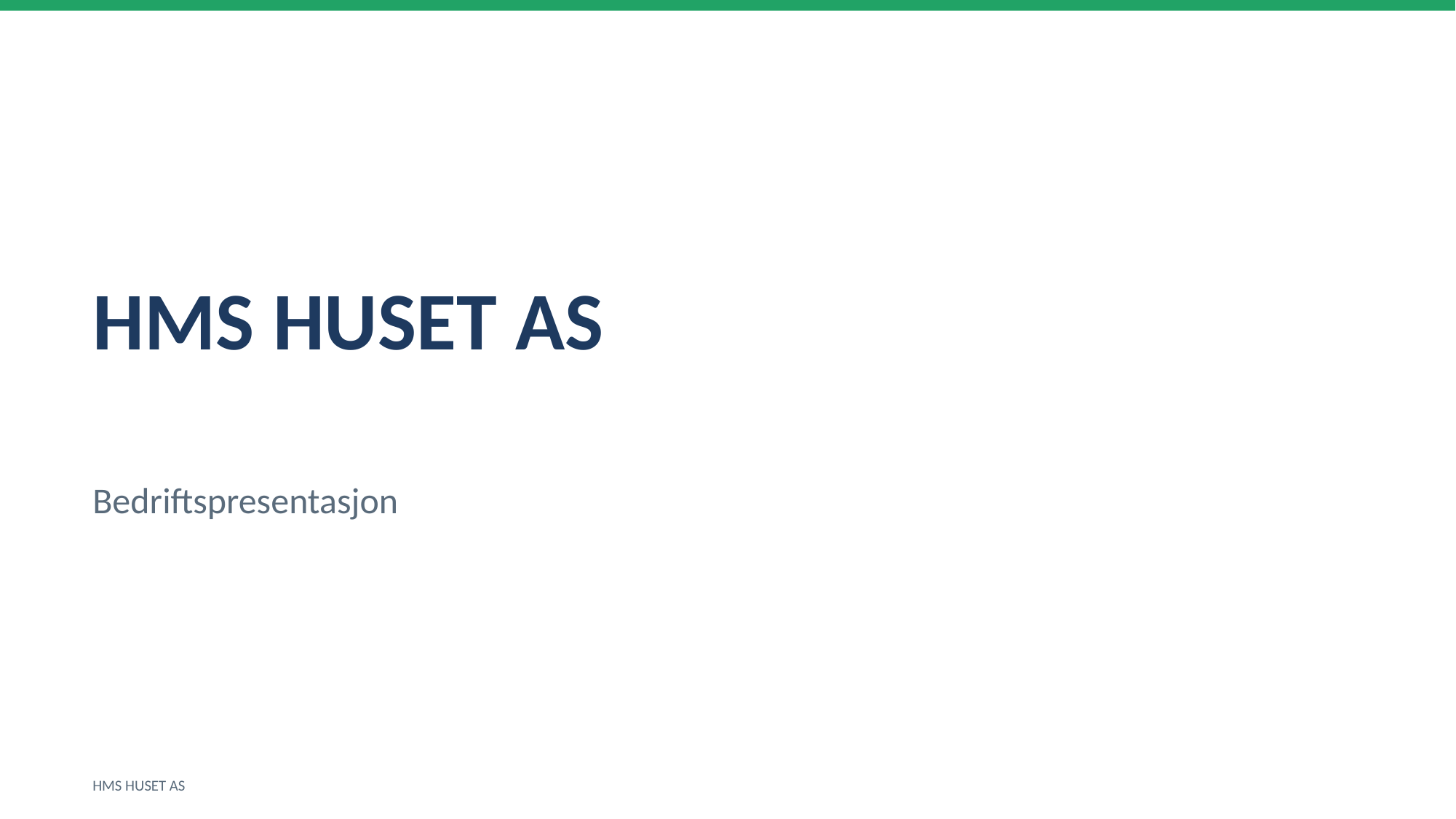

HMS HUSET AS
Bedriftspresentasjon
HMS HUSET AS